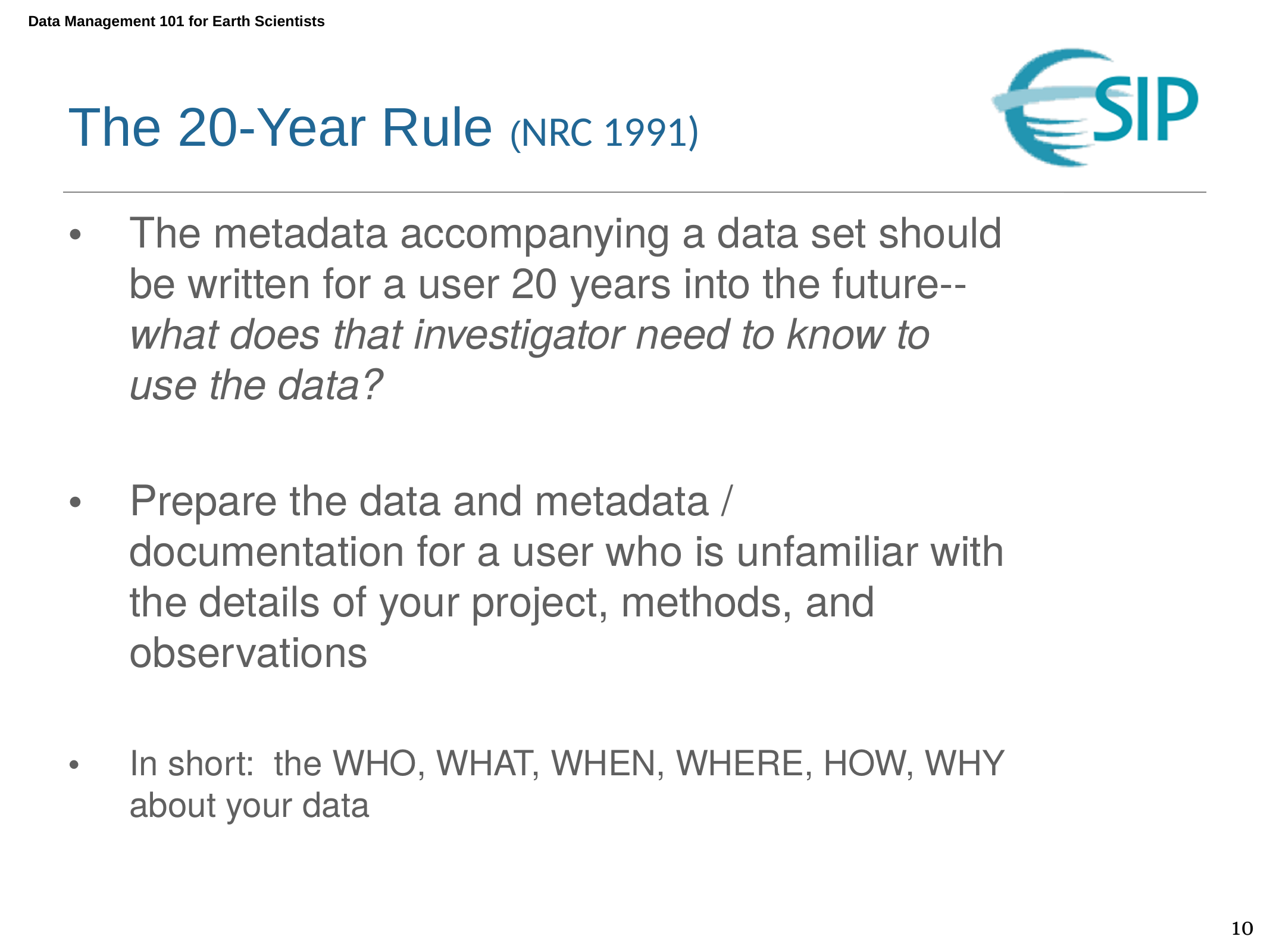

# The 20-Year Rule (NRC 1991)
The metadata accompanying a data set should be written for a user 20 years into the future--what does that investigator need to know to use the data?

Prepare the data and metadata / documentation for a user who is unfamiliar with the details of your project, methods, and observations

In short:  the WHO, WHAT, WHEN, WHERE, HOW, WHY about your data

10